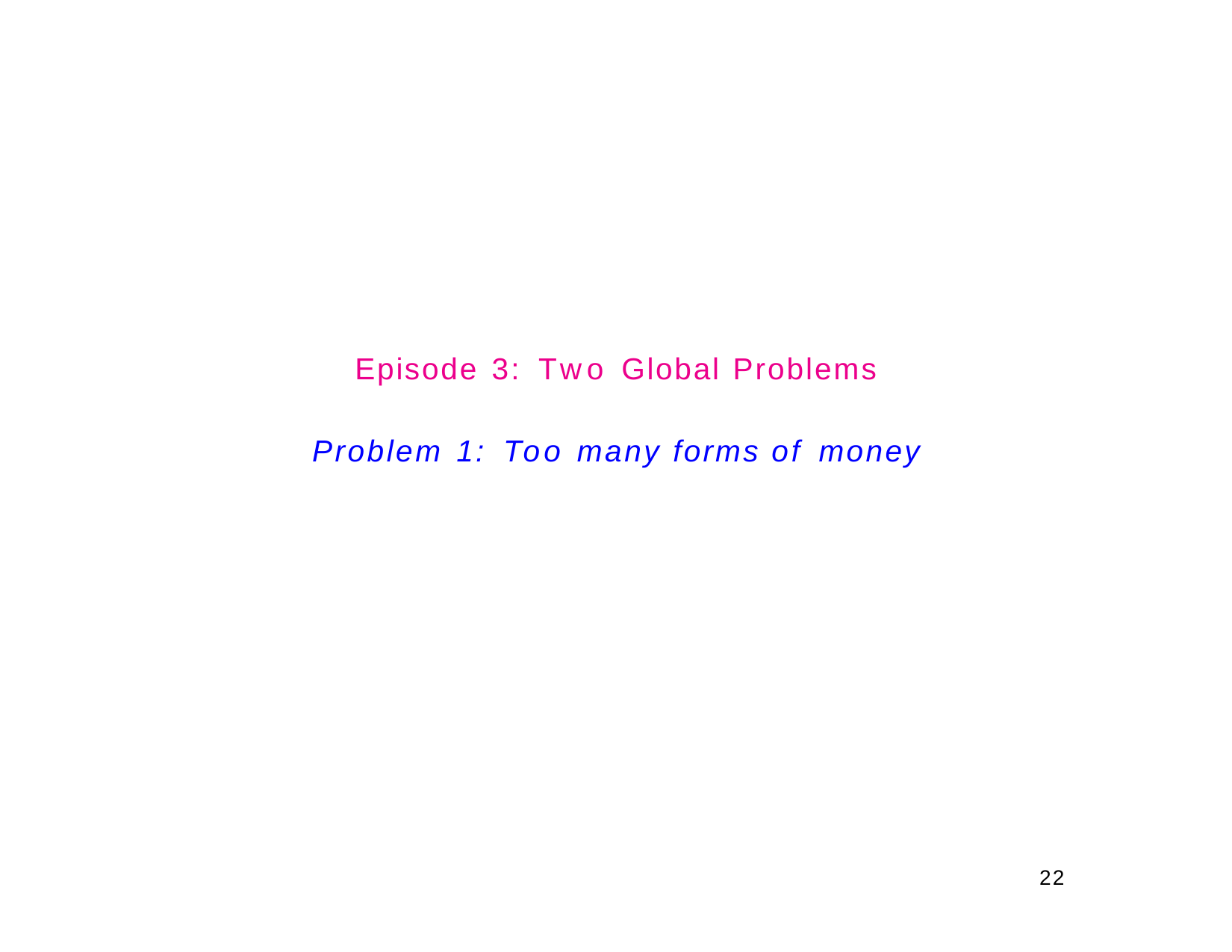

Episode 3:	Two Global Problems

Problem 1:	Too many forms of money
22